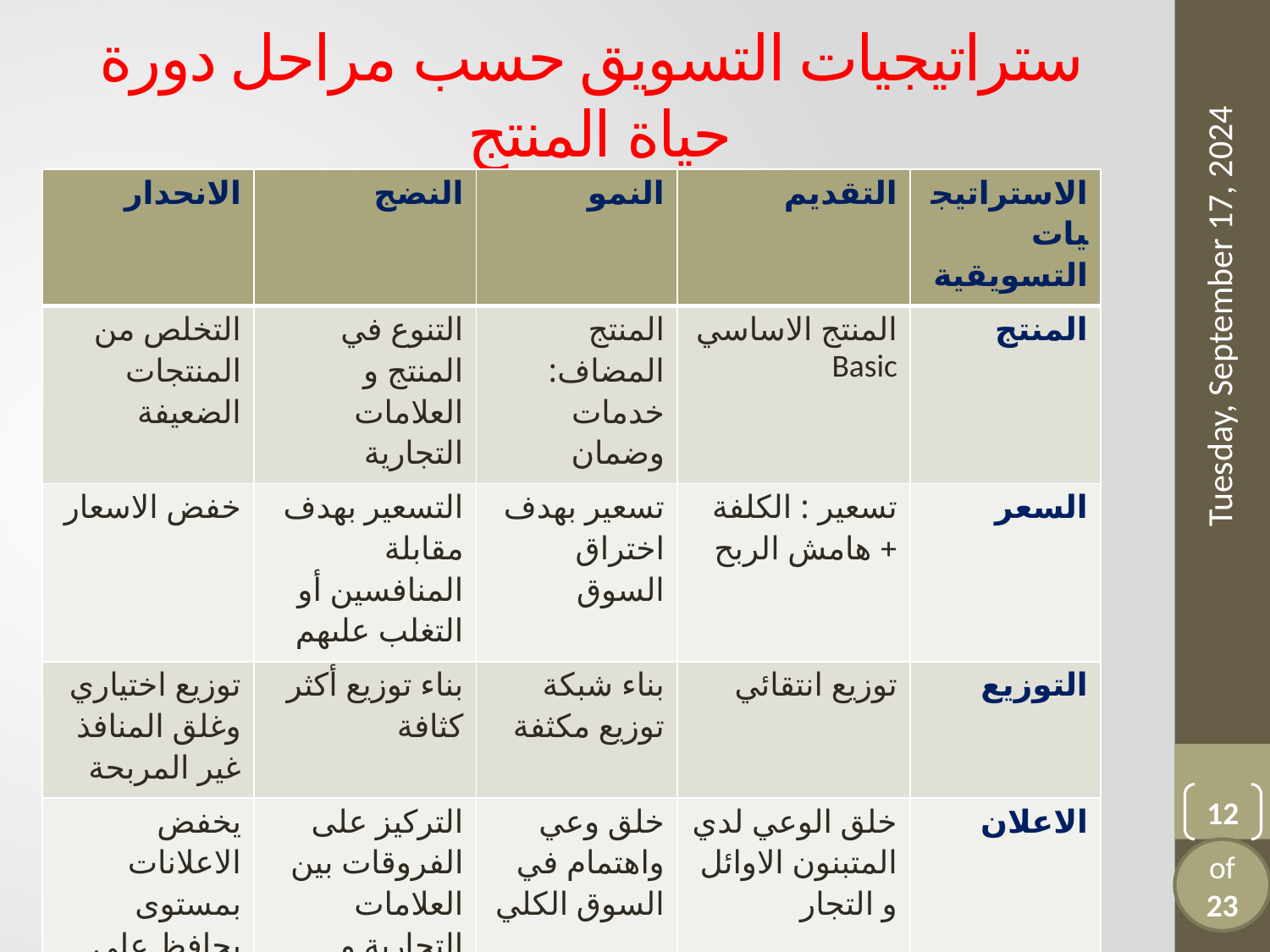

# ستراتيجيات التسويق حسب مراحل دورة حياة المنتج
| الانحدار | النضج | النمو | التقديم | الاستراتيجيات التسويقية |
| --- | --- | --- | --- | --- |
| التخلص من المنتجات الضعيفة | التنوع في المنتج و العلامات التجارية | المنتج المضاف: خدمات وضمان | المنتج الاساسي Basic | المنتج |
| خفض الاسعار | التسعير بهدف مقابلة المنافسين أو التغلب علىهم | تسعير بهدف اختراق السوق | تسعير : الكلفة + هامش الربح | السعر |
| توزيع اختياري وغلق المنافذ غير المربحة | بناء توزيع أكثر كثافة | بناء شبكة توزيع مكثفة | توزيع انتقائي | التوزيع |
| يخفض الاعلانات بمستوى يحافظ على ولاء المستهلك العالى | التركيز على الفروقات بين العلامات التجارية و المزايا | خلق وعي واهتمام في السوق الكلي | خلق الوعي لدي المتبنون الاوائل و التجار | الاعلان |
| يخفض لادنى مستوى | يزداد الترويج لحمل المستهلكين للتحول من علامه لاخرى | يقل االترويج بسبب ارتفاع الطلب | ترويج مكثف للتشجيع على تجربة المنتج | ترويج المبيعات |

Tuesday, September 17, 2024
12